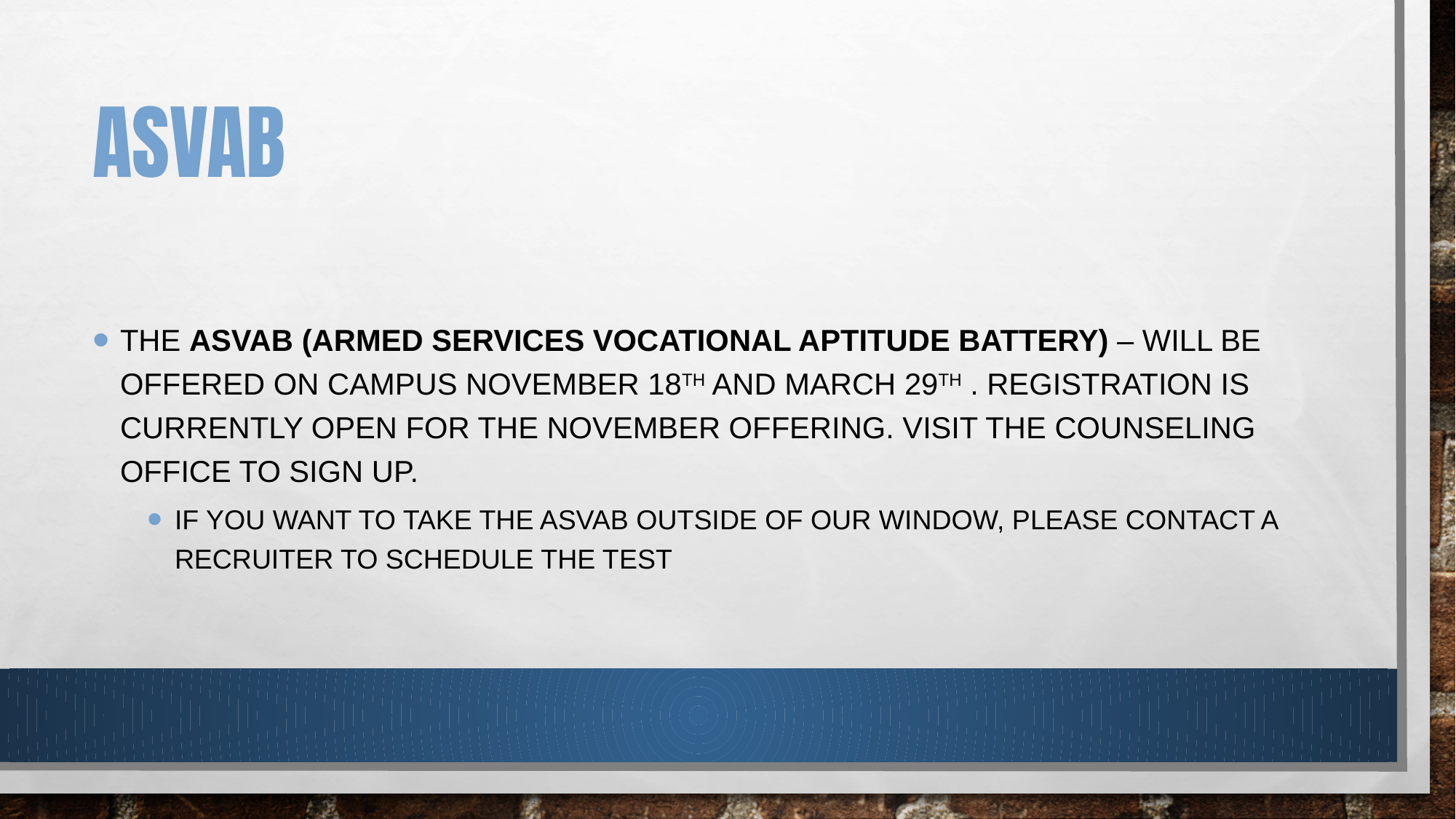

# ASVAB
The ASVAB (Armed Services Vocational Aptitude Battery) – will be offered on campus November 18th and March 29th . Registration is currently open for the November Offering. Visit the Counseling Office to sign up.
If you want to take the asvab outside of our window, Please contact a recruiter to schedule the test